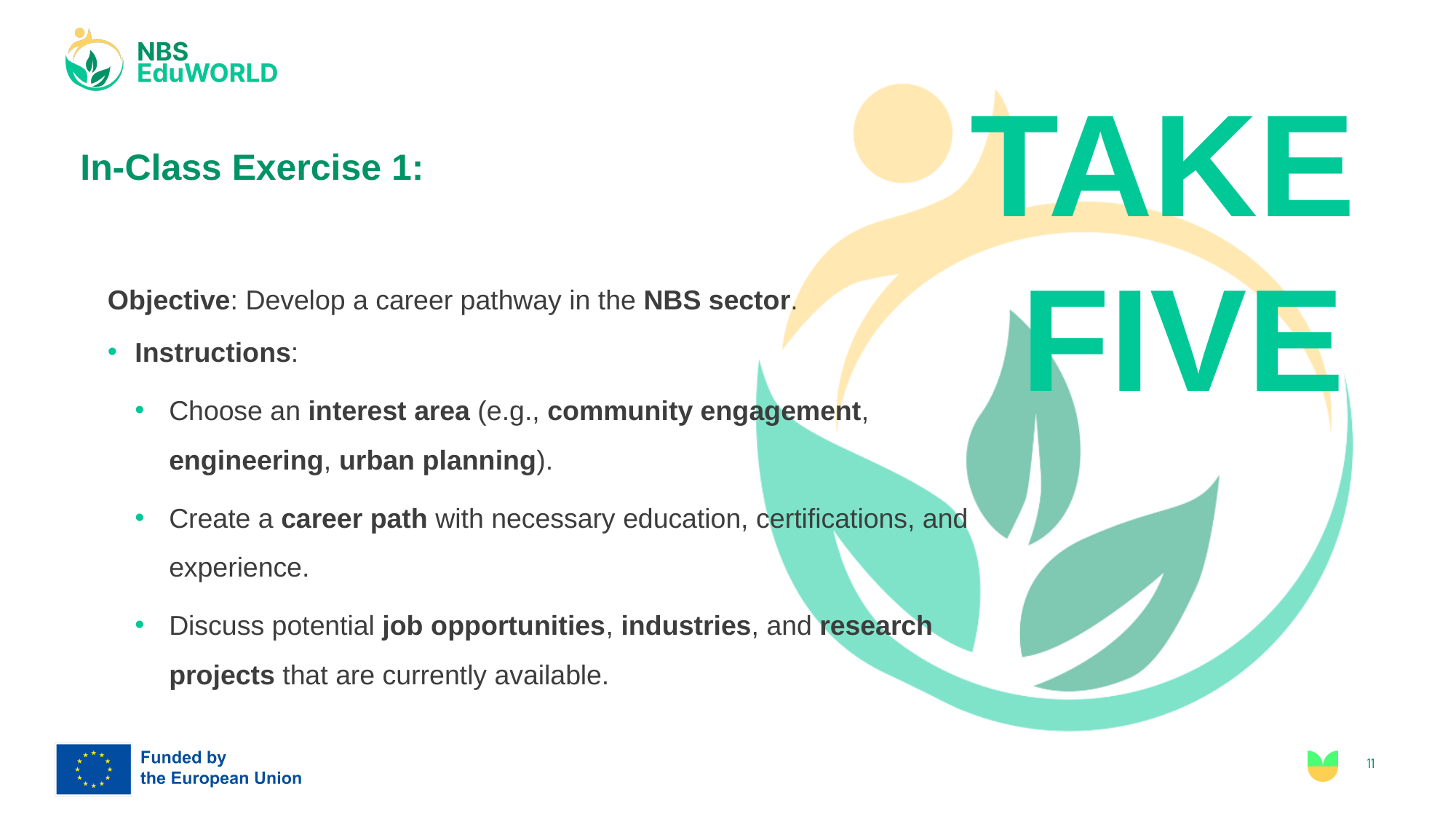

TAKE
FIVE
# In-Class Exercise 1:
Objective: Develop a career pathway in the NBS sector.
Instructions:
Choose an interest area (e.g., community engagement, engineering, urban planning).
Create a career path with necessary education, certifications, and experience.
Discuss potential job opportunities, industries, and research projects that are currently available.
11